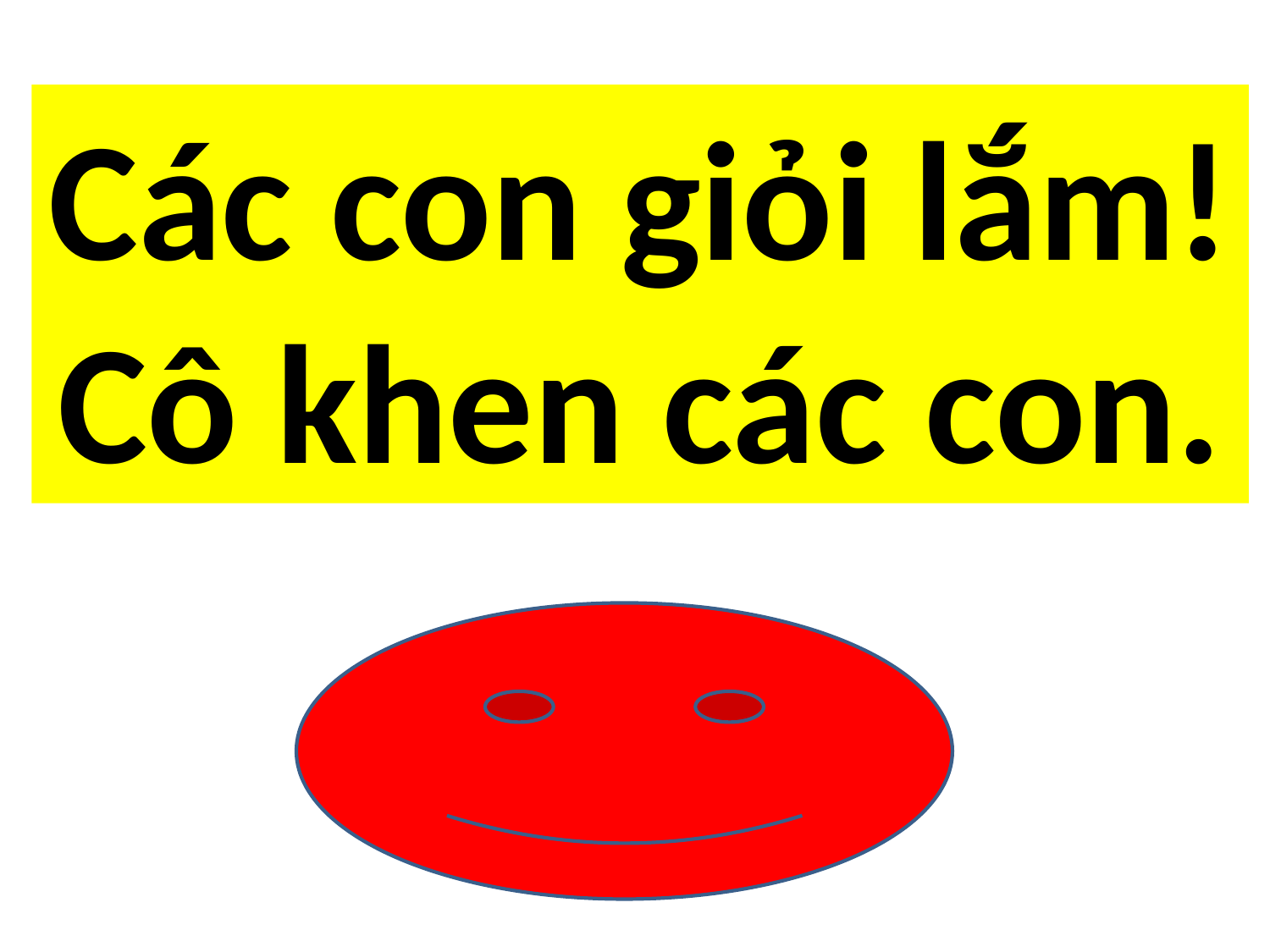

Các con giỏi lắm!
Cô khen các con.